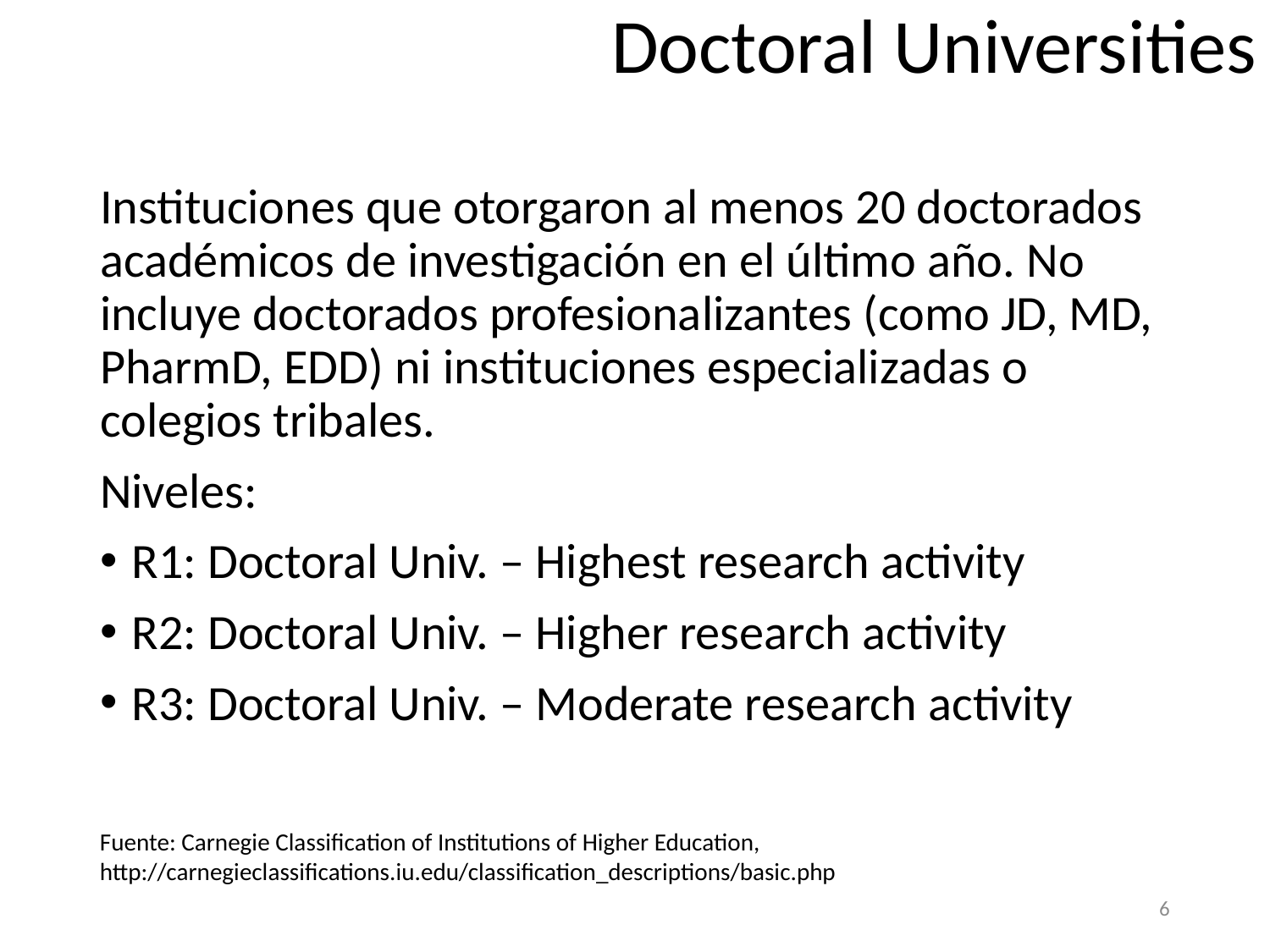

# Doctoral Universities
Instituciones que otorgaron al menos 20 doctorados académicos de investigación en el último año. No incluye doctorados profesionalizantes (como JD, MD, PharmD, EDD) ni instituciones especializadas o colegios tribales.
Niveles:
R1: Doctoral Univ. – Highest research activity
R2: Doctoral Univ. – Higher research activity
R3: Doctoral Univ. – Moderate research activity
Fuente: Carnegie Classification of Institutions of Higher Education, http://carnegieclassifications.iu.edu/classification_descriptions/basic.php
6